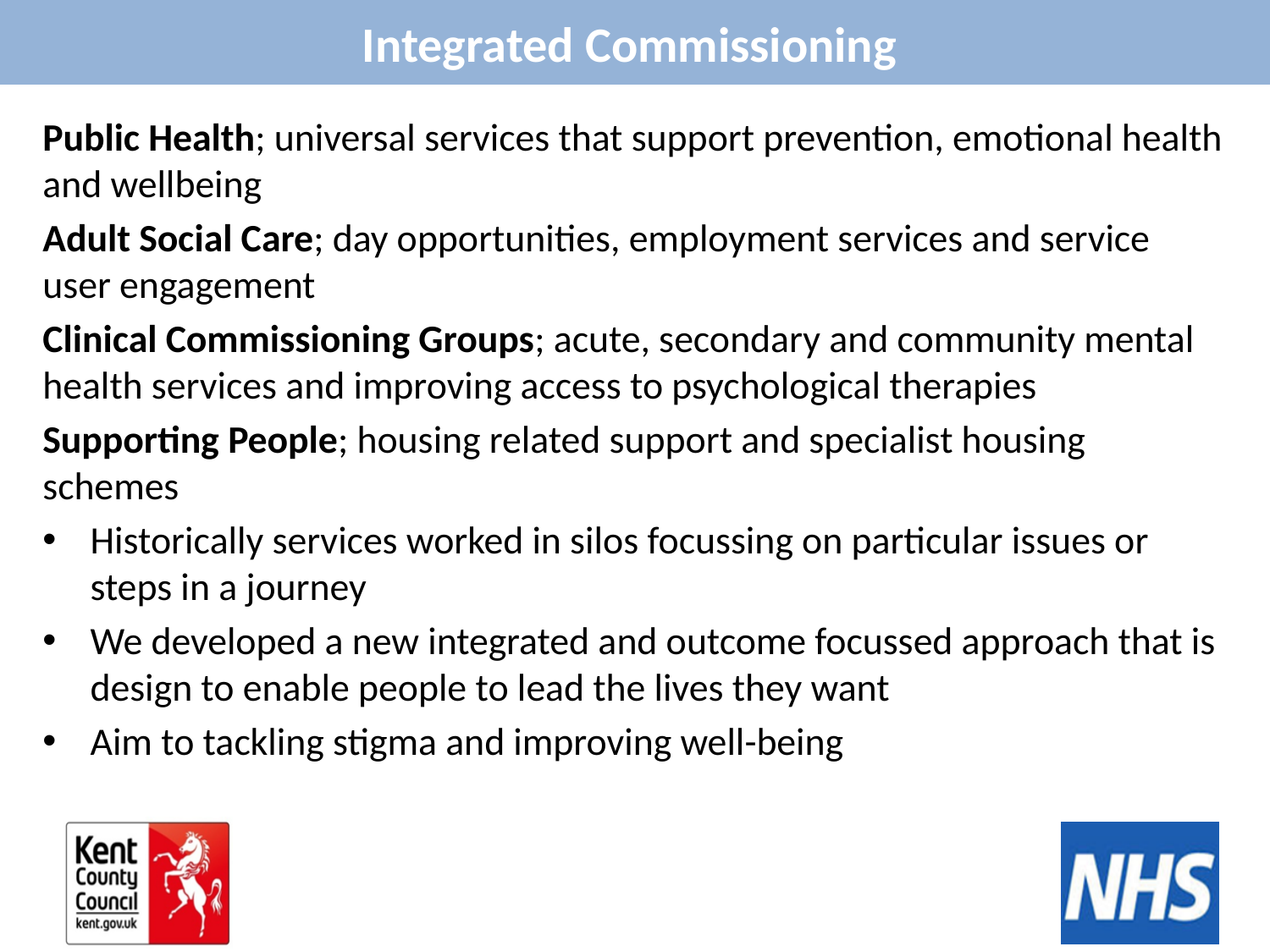

Integrated Commissioning
Public Health; universal services that support prevention, emotional health and wellbeing
Adult Social Care; day opportunities, employment services and service user engagement
Clinical Commissioning Groups; acute, secondary and community mental health services and improving access to psychological therapies
Supporting People; housing related support and specialist housing schemes
Historically services worked in silos focussing on particular issues or steps in a journey
We developed a new integrated and outcome focussed approach that is design to enable people to lead the lives they want
Aim to tackling stigma and improving well-being